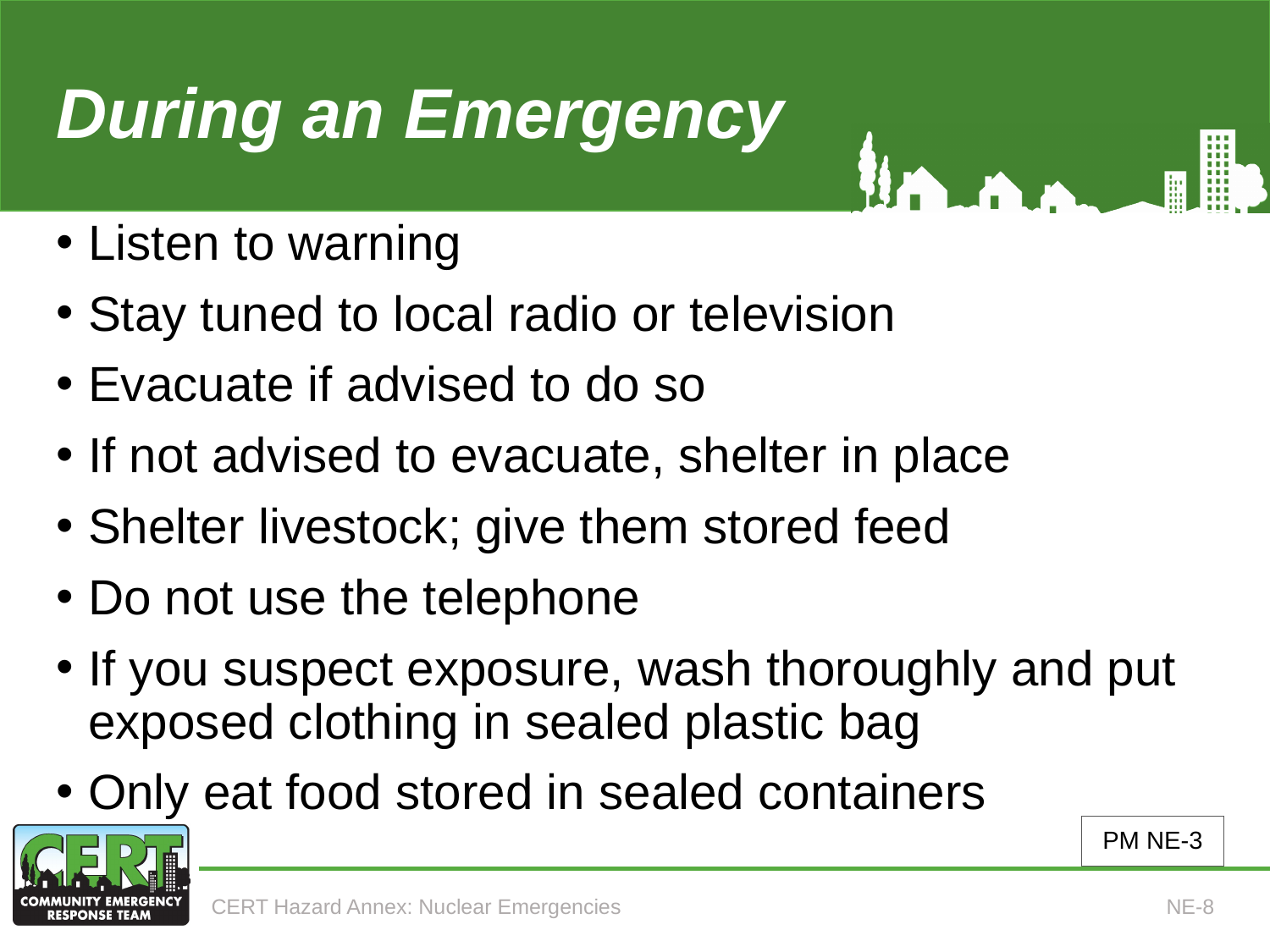

# During an Emergency
Listen to warning
Stay tuned to local radio or television
Evacuate if advised to do so
If not advised to evacuate, shelter in place
Shelter livestock; give them stored feed
Do not use the telephone
If you suspect exposure, wash thoroughly and put exposed clothing in sealed plastic bag
Only eat food stored in sealed containers
PM NE-3
CERT Hazard Annex: Nuclear Emergencies
NE-8